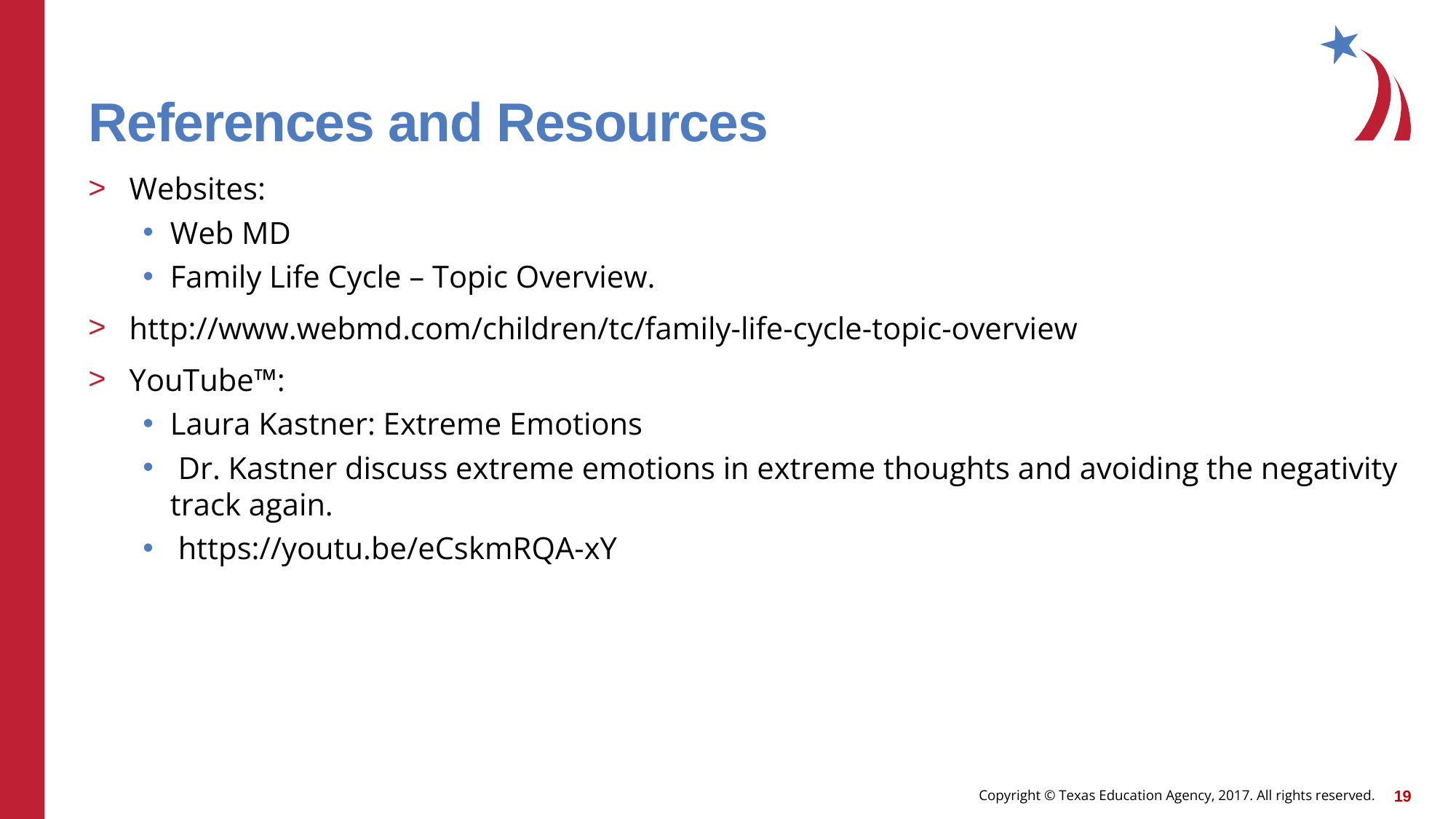

# References and Resources
Websites:
Web MD
Family Life Cycle – Topic Overview.
http://www.webmd.com/children/tc/family-life-cycle-topic-overview
YouTube™:
Laura Kastner: Extreme Emotions
 Dr. Kastner discuss extreme emotions in extreme thoughts and avoiding the negativity track again.
 https://youtu.be/eCskmRQA-xY